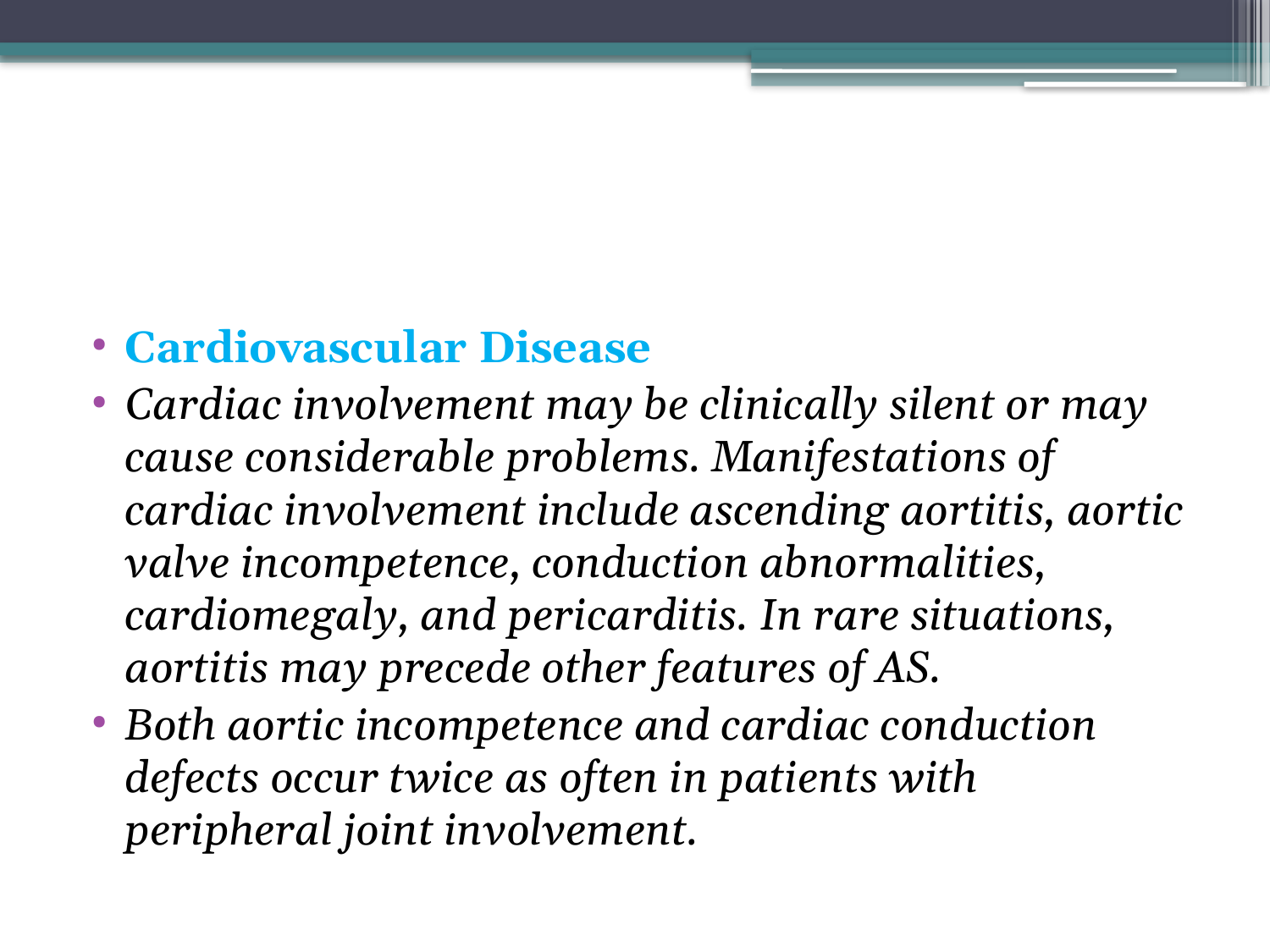

#
Cardiovascular Disease
Cardiac involvement may be clinically silent or may cause considerable problems. Manifestations of cardiac involvement include ascending aortitis, aortic valve incompetence, conduction abnormalities, cardiomegaly, and pericarditis. In rare situations, aortitis may precede other features of AS.
Both aortic incompetence and cardiac conduction defects occur twice as often in patients with peripheral joint involvement.